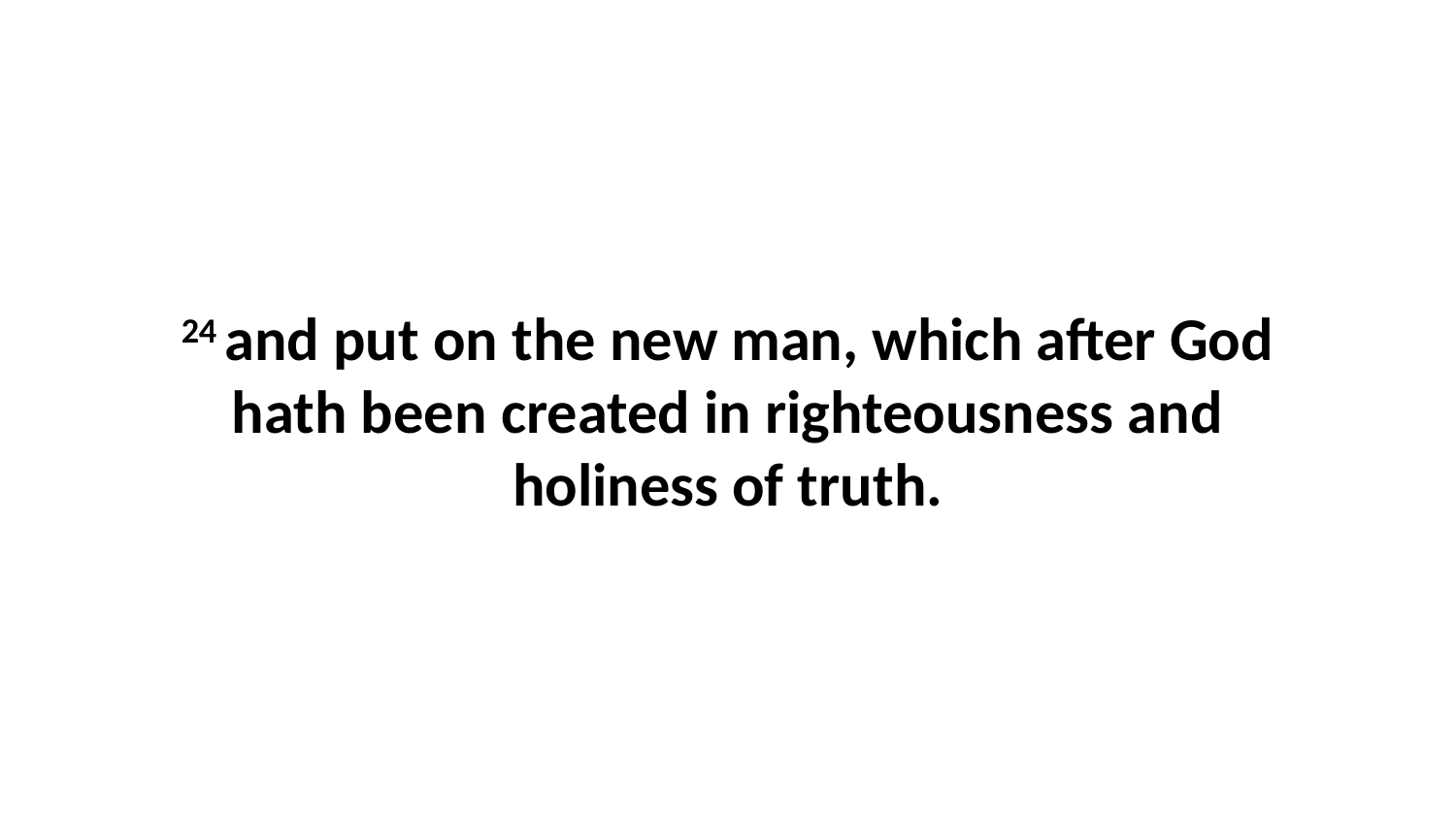

24 and put on the new man, which after God hath been created in righteousness and holiness of truth.